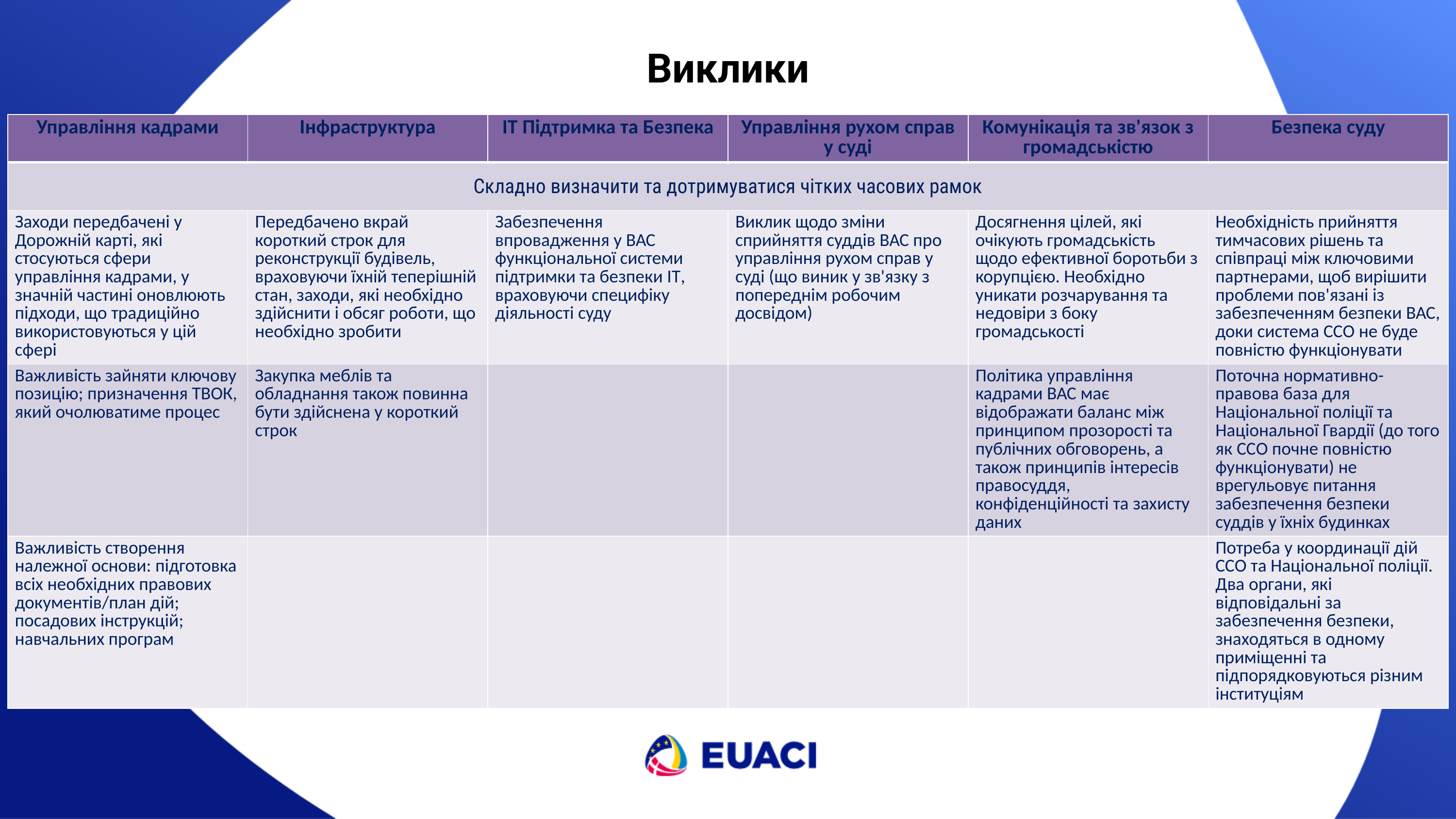

Виклики
| Управління кадрами | Інфраструктура | IT Підтримка та Безпека | Управління рухом справ у суді | Комунікація та зв'язок з громадськістю | Безпека суду |
| --- | --- | --- | --- | --- | --- |
| Складно визначити та дотримуватися чітких часових рамок |  |  |  |  |  |
| Заходи передбачені у Дорожній карті, які стосуються сфери управління кадрами, у значній частині оновлюють підходи, що традиційно використовуються у цій сфері | Передбачено вкрай короткий строк для реконструкції будівель, враховуючи їхній теперішній стан, заходи, які необхідно здійснити і обсяг роботи, що необхідно зробити | Забезпечення впровадження у ВАС функціональної системи підтримки та безпеки ІT, враховуючи специфіку діяльності суду | Виклик щодо зміни сприйняття суддів ВАС про управління рухом справ у суді (що виник у зв'язку з попереднім робочим досвідом) | Досягнення цілей, які очікують громадськість щодо ефективної боротьби з корупцією. Необхідно уникати розчарування та недовіри з боку громадськості | Необхідність прийняття тимчасових рішень та співпраці між ключовими партнерами, щоб вирішити проблеми пов'язані із забезпеченням безпеки ВАС, доки система ССО не буде повністю функціонувати |
| Важливість зайняти ключову позицію; призначення ТВОК, який очолюватиме процес | Закупка меблів та обладнання також повинна бути здійснена у короткий строк |  |  | Політика управління кадрами ВАС має відображати баланс між принципом прозорості та публічних обговорень, а також принципів інтересів правосуддя, конфіденційності та захисту даних | Поточна нормативно-правова база для Національної поліції та Національної Гвардії (до того як ССО почне повністю функціонувати) не врегульовує питання забезпечення безпеки суддів у їхніх будинках |
| Важливість створення належної основи: підготовка всіх необхідних правових документів/план дій; посадових інструкцій; навчальних програм |  |  |  |  | Потреба у координації дій ССО та Національної поліції. Два органи, які відповідальні за забезпечення безпеки, знаходяться в одному приміщенні та підпорядковуються різним інституціям |